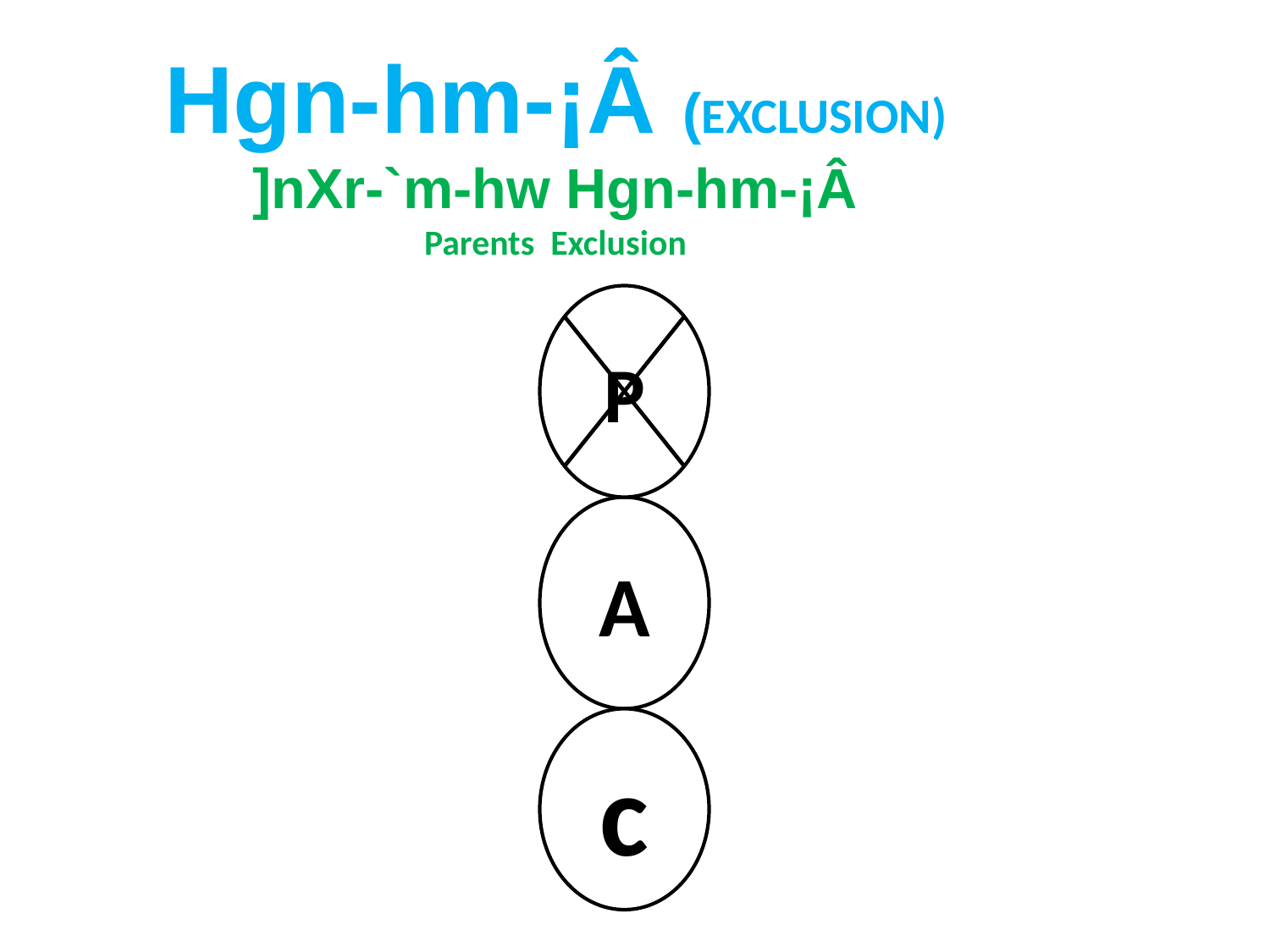

Hgn-hm-¡Â (Exclusion)
]nXr-`m-hw Hgn-hm-¡Â
Parents  Exclusion

P
A
c